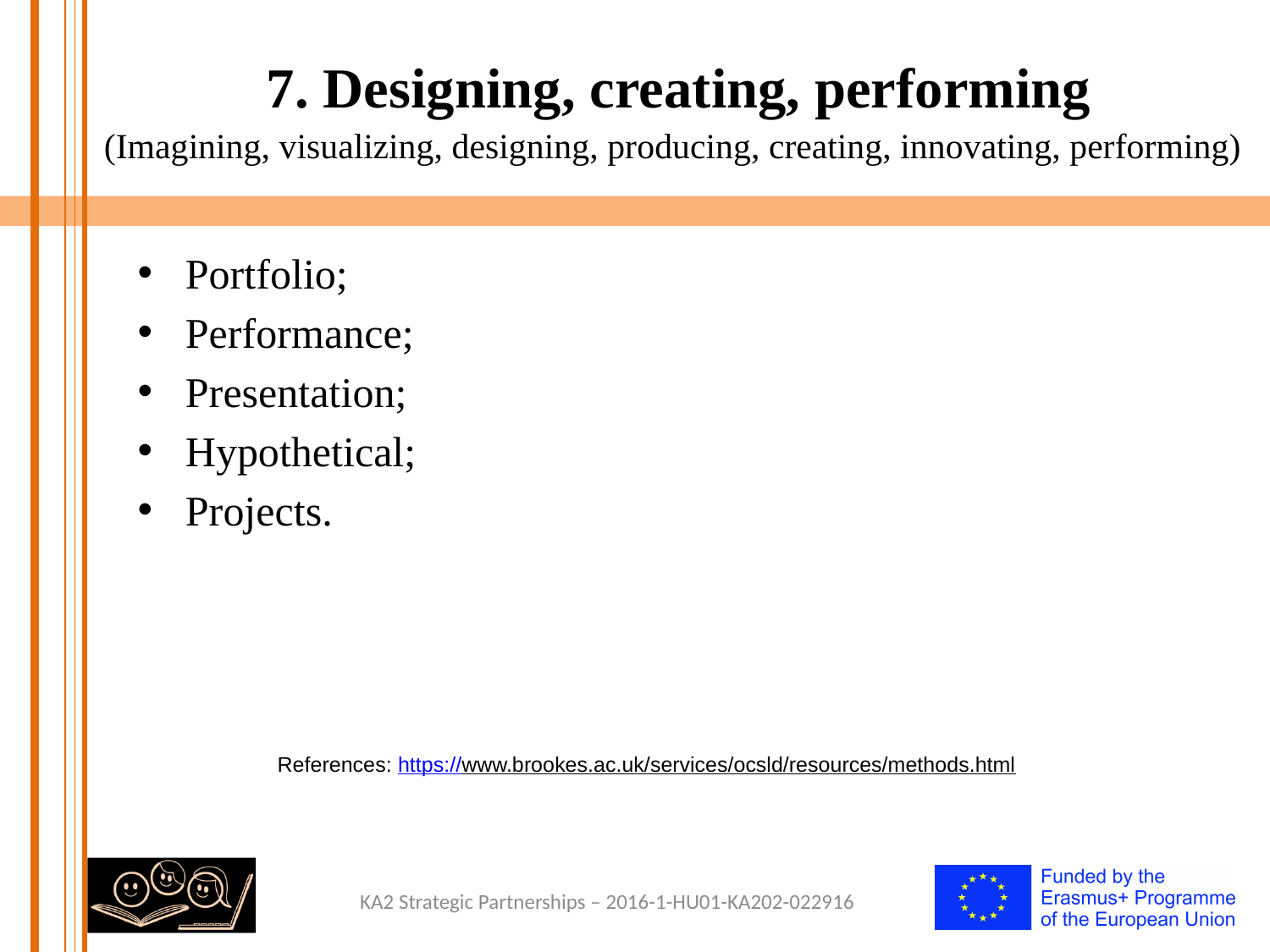

# 7. Designing, creating, performing (Imagining, visualizing, designing, producing, creating, innovating, performing)
Portfolio;
Performance;
Presentation;
Hypothetical;
Projects.

References: https://www.brookes.ac.uk/services/ocsld/resources/methods.html
KA2 Strategic Partnerships – 2016-1-HU01-KA202-022916